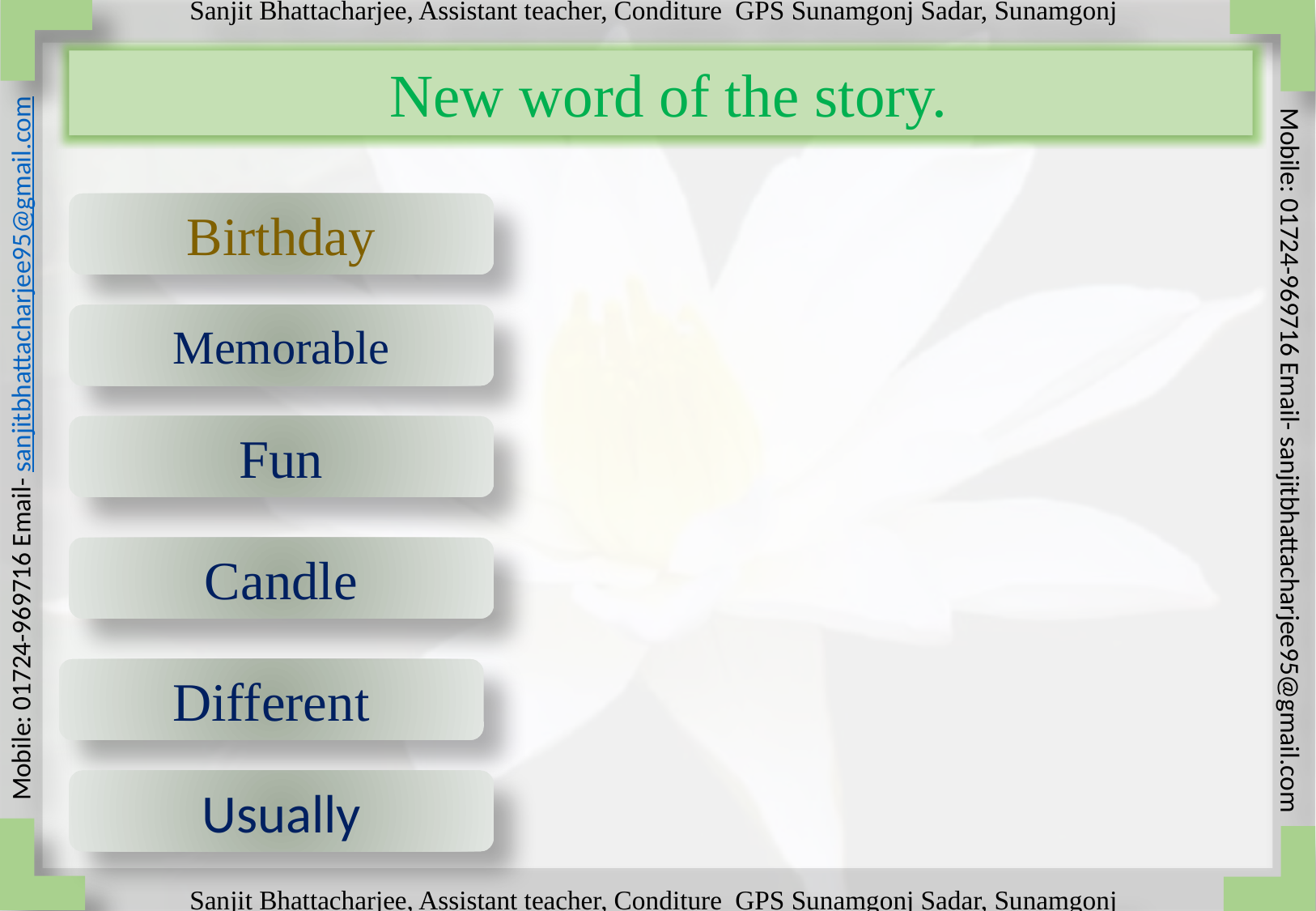

New word of the story.
Birthday
A day one who is born
Memorable
Being special
Fun
To do enjoy
Candle
That is lit to produce light
Different
Not same
Generaly
Usually